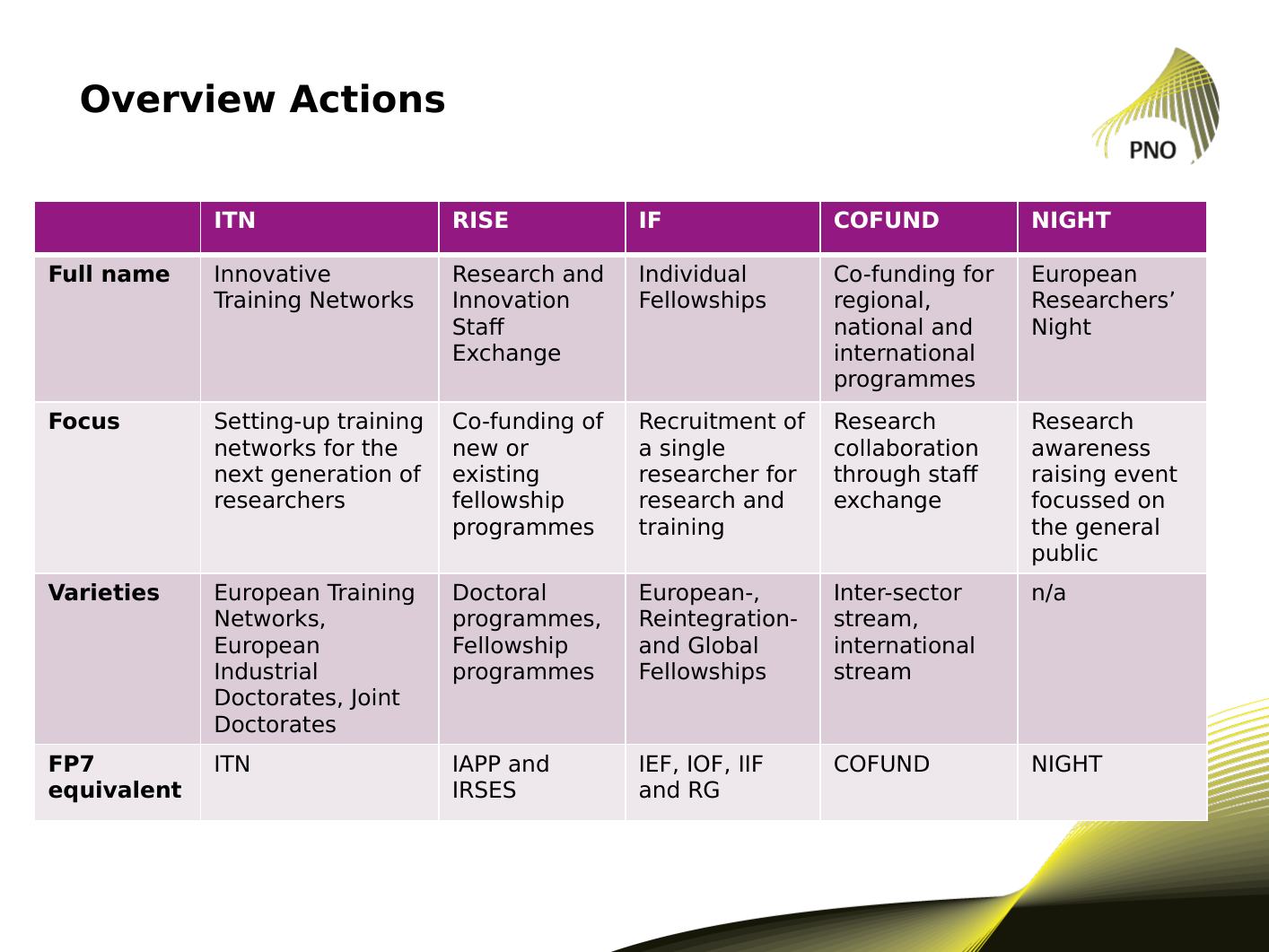

# Overview Actions
|  | ITN | RISE | IF | COFUND | NIGHT |
| --- | --- | --- | --- | --- | --- |
| Full name | Innovative Training Networks | Research and Innovation Staff Exchange | Individual Fellowships | Co-funding for regional, national and international programmes | European Researchers’ Night |
| Focus | Setting-up training networks for the next generation of researchers | Co-funding of new or existing fellowship programmes | Recruitment of a single researcher for research and training | Research collaboration through staff exchange | Research awareness raising event focussed on the general public |
| Varieties | European Training Networks, European Industrial Doctorates, Joint Doctorates | Doctoral programmes, Fellowship programmes | European-, Reintegration- and Global Fellowships | Inter-sector stream, international stream | n/a |
| FP7 equivalent | ITN | IAPP and IRSES | IEF, IOF, IIF and RG | COFUND | NIGHT |